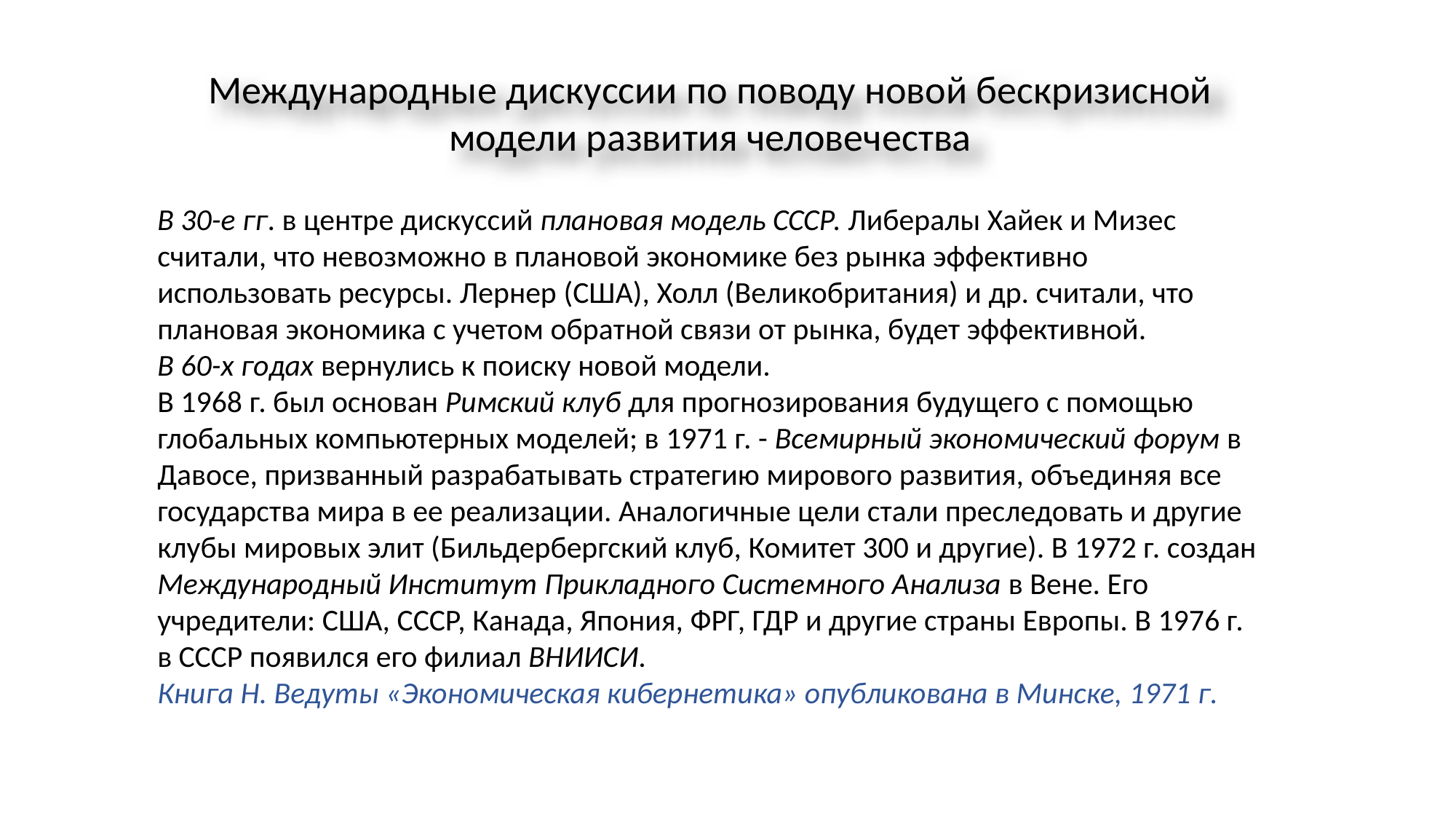

Международные дискуссии по поводу новой бескризисной модели развития человечества
В 30-е гг. в центре дискуссий плановая модель СССР. Либералы Хайек и Мизес считали, что невозможно в плановой экономике без рынка эффективно использовать ресурсы. Лернер (США), Холл (Великобритания) и др. считали, что плановая экономика с учетом обратной связи от рынка, будет эффективной.
В 60-х годах вернулись к поиску новой модели.
В 1968 г. был основан Римский клуб для прогнозирования будущего с помощью глобальных компьютерных моделей; в 1971 г. - Всемирный экономический форум в Давосе, призванный разрабатывать стратегию мирового развития, объединяя все государства мира в ее реализации. Аналогичные цели стали преследовать и другие клубы мировых элит (Бильдербергский клуб, Комитет 300 и другие). В 1972 г. создан Международный Институт Прикладного Системного Анализа в Вене. Его учредители: США, СССР, Канада, Япония, ФРГ, ГДР и другие страны Европы. В 1976 г. в СССР появился его филиал ВНИИСИ.
Книга Н. Ведуты «Экономическая кибернетика» опубликована в Минске, 1971 г.